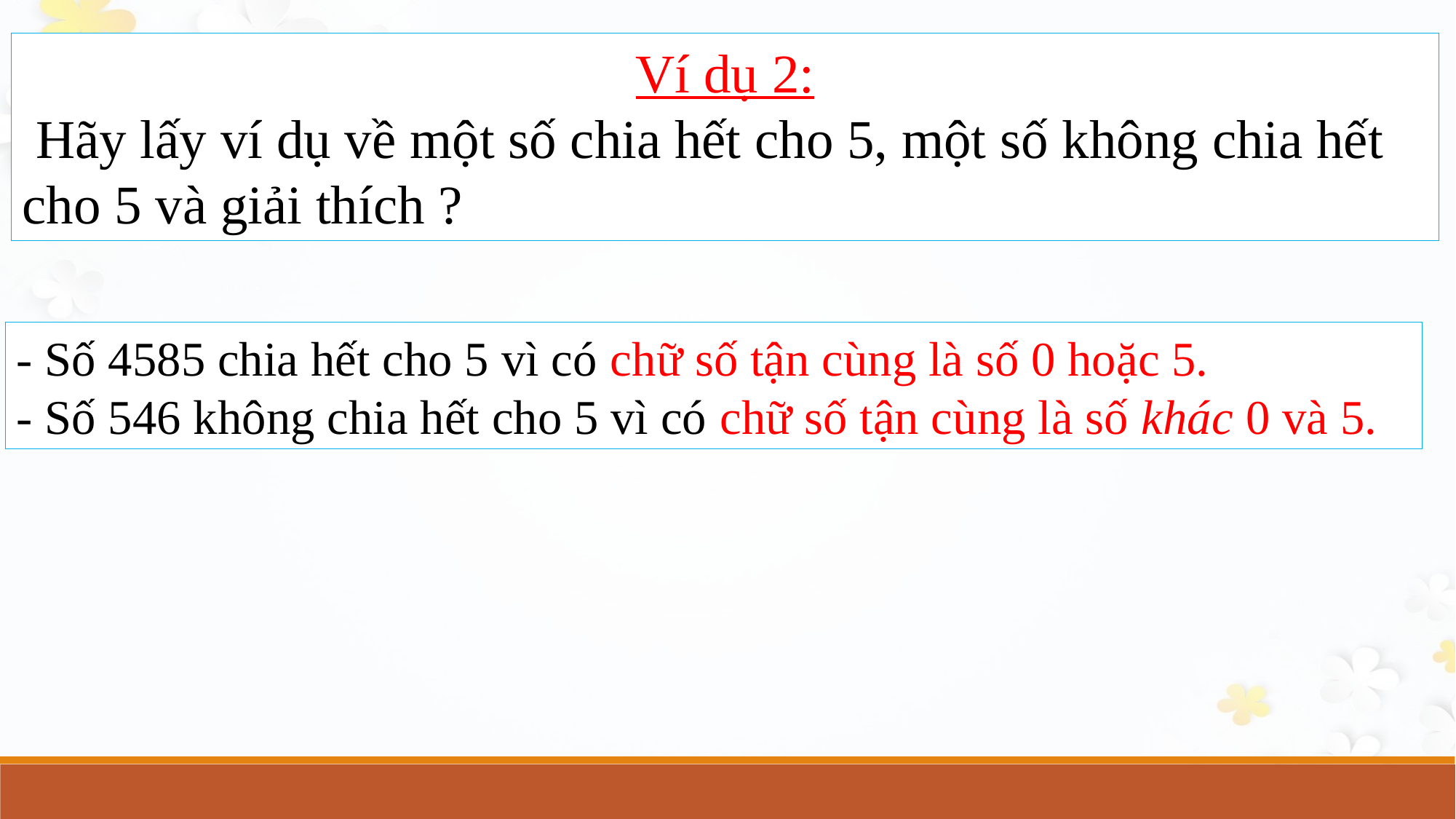

Ví dụ 2:
 Hãy lấy ví dụ về một số chia hết cho 5, một số không chia hết cho 5 và giải thích ?
- Số 4585 chia hết cho 5 vì có chữ số tận cùng là số 0 hoặc 5.
- Số 546 không chia hết cho 5 vì có chữ số tận cùng là số khác 0 và 5.